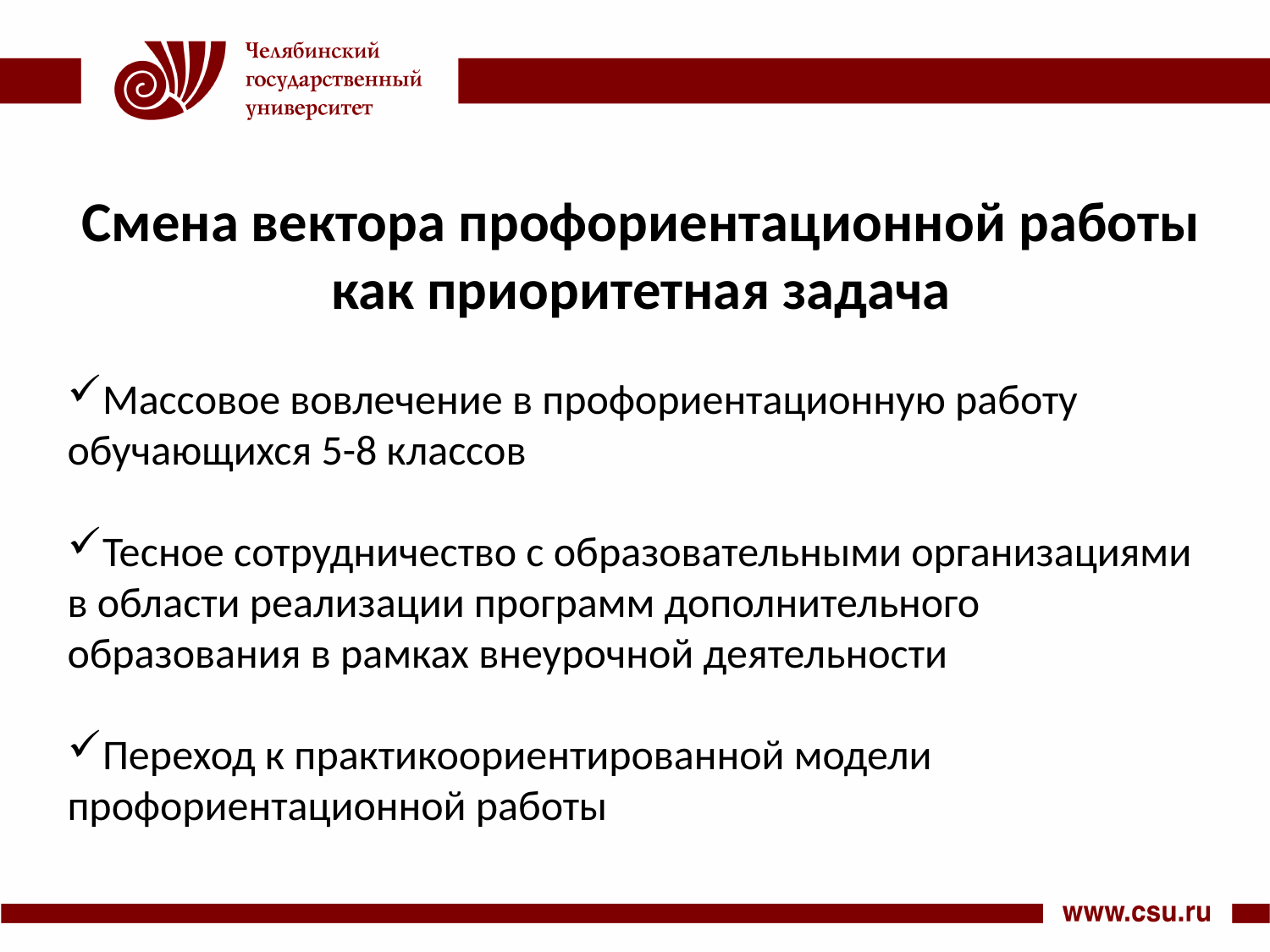

Смена вектора профориентационной работы
как приоритетная задача
Массовое вовлечение в профориентационную работу обучающихся 5-8 классов

Тесное сотрудничество с образовательными организациями в области реализации программ дополнительного образования в рамках внеурочной деятельности

Переход к практикоориентированной модели профориентационной работы